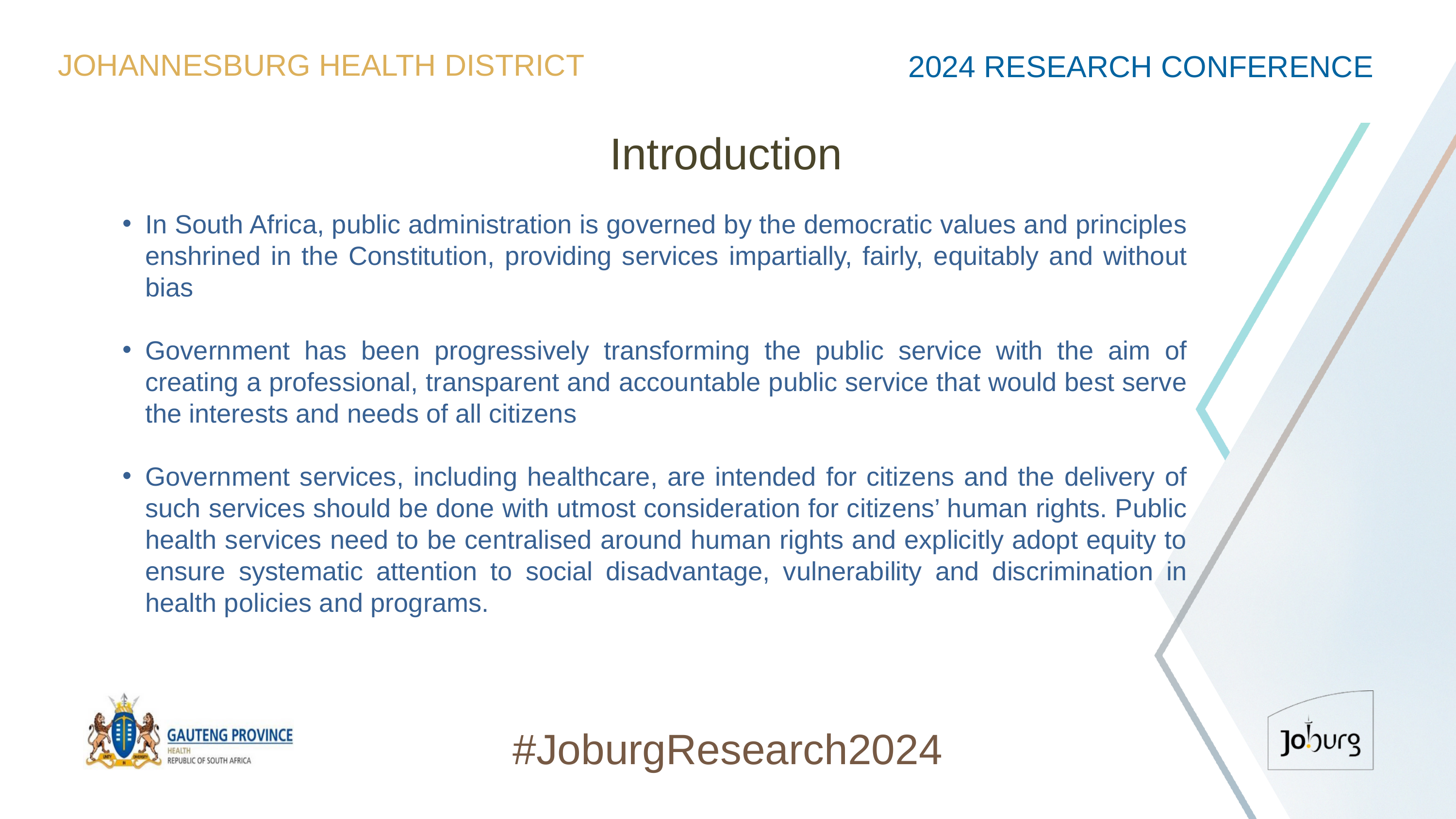

JOHANNESBURG HEALTH DISTRICT
2024 RESEARCH CONFERENCE
# Introduction

In South Africa, public administration is governed by the democratic values and principles enshrined in the Constitution, providing services impartially, fairly, equitably and without bias

Government has been progressively transforming the public service with the aim of creating a professional, transparent and accountable public service that would best serve the interests and needs of all citizens

Government services, including healthcare, are intended for citizens and the delivery of such services should be done with utmost consideration for citizens’ human rights. Public health services need to be centralised around human rights and explicitly adopt equity to ensure systematic attention to social disadvantage, vulnerability and discrimination in health policies and programs.

#JoburgResearch2024